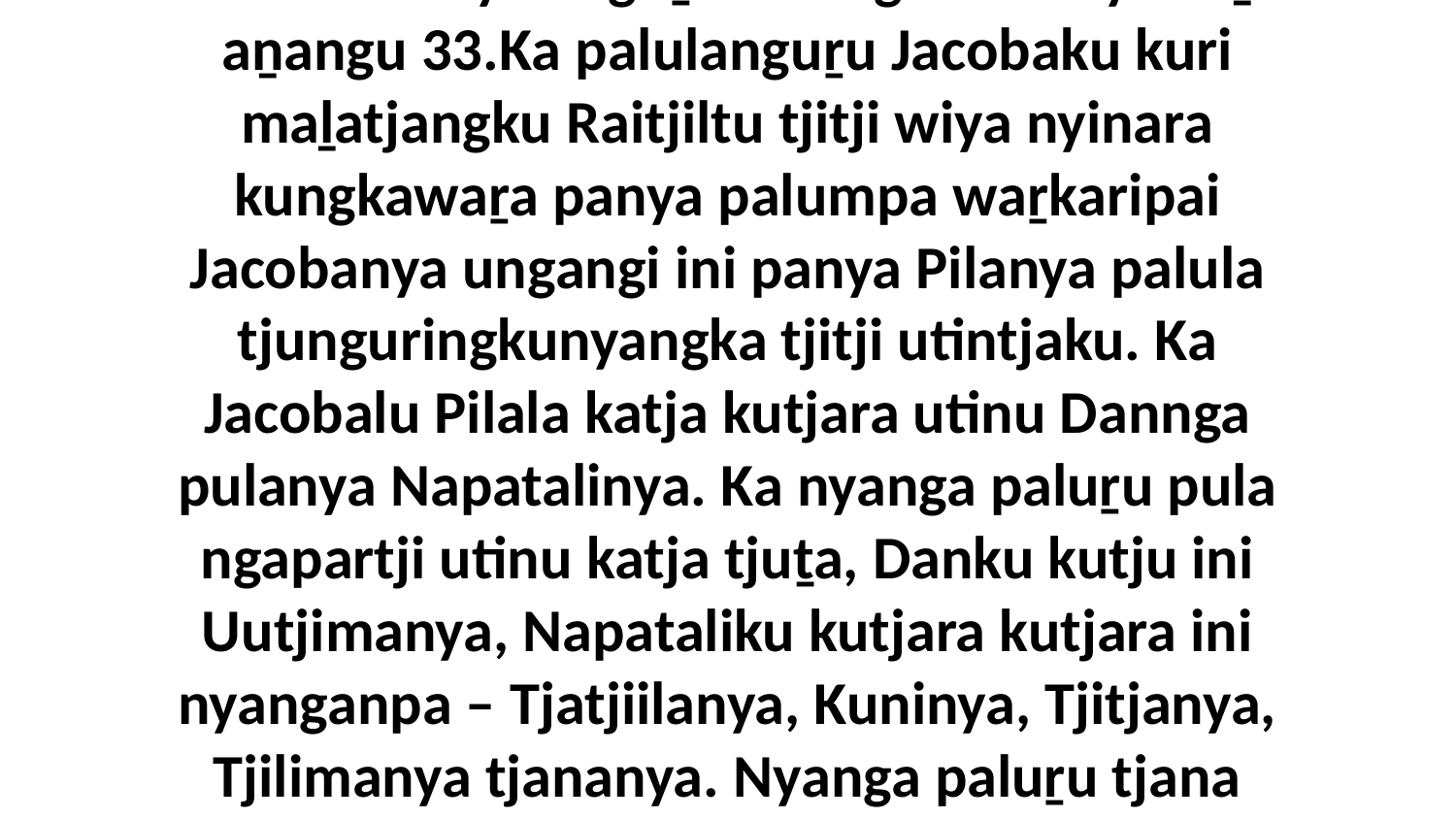

8-25 Tjana panya tjuṯa mulapa anu Itjipitalakutu Jacobaku walytjapiti. Panya Jacobaku kuri ngaṉmanyitjangku Liyalu kanyinu katja maṉkur-maṉkurpa munu uṉṯalpa kutju ini Tiinanya. Paluṟu panya Rupinnga-waraṟa kanyinu, ka paluṟu pininu Tjimiyannga, ka paluṟu pininu Levinya, ka paluṟu pininu Judah-nya, ka paluṟu pininu Itjakanya, ka paluṟu pininu Tjipulunnga, ka Tjipuluntu pininu kungka Tiinanya.Ka katja nyanga tjana katja tjuṯa ngapartji utinu Jacobaku pakaḻipiti. Rupintu katja kutjara kutjara utinu ini nyanganpa – Anakanya, Palunya, Itjuṟannga, Kaaminya tjananya. Ka Tjimiyantu katja maṉkur-maṉkurpa utinu ini nyanganpa – Tjimuwilnga, Tjaminnga, Awutanya, Tjakinnga, Tjuuwanya, Tjuulanya tjananya. Ka Levilu utinu katja maṉkurpa ini nyanganpa – Kiitjannga, Kawatjanya, Miṟaṟainya tjananya. Ka Judah-lu utinu katja maṉkur-kutjara ini nyanganpa – Tjilanya, Piṟitjinya, Tjiṟanya tjananya. (Palu palumpa katja kutjara ngaṉmanypa wiyaringu ngura panya Kainanta ini nyanganpa – Uurnga pula Anannga.) Ka Itjakalu katja kutjara kutjara utinu ini nyanganpa – Tulanya, Puwanya, Tjatjupanya, Tjimuṟannga tjananya. Ka Tjipuluntu katja maṉkurpa utinu ini nyanganpa – Tjiṟitanya, Iilannga, Tjaalilnga tjananya. Aṉangu nyanga paluṟu tjana uwankara Liyalanguṟu utiringu Tiinanya kuḻu aṉangu 33.Ka palulanguṟu Jacobaku kuri maḻatjangku Raitjiltu tjitji wiya nyinara kungkawaṟa panya palumpa waṟkaripai Jacobanya ungangi ini panya Pilanya palula tjunguringkunyangka tjitji utintjaku. Ka Jacobalu Pilala katja kutjara utinu Dannga pulanya Napatalinya. Ka nyanga paluṟu pula ngapartji utinu katja tjuṯa, Danku kutju ini Uutjimanya, Napataliku kutjara kutjara ini nyanganpa – Tjatjiilanya, Kuninya, Tjitjanya, Tjilimanya tjananya. Nyanga paluṟu tjana panya Raitjilku ngaṉatinguṟu Pilalanguṟu utiringu aṉangu 7.Ka palulanguṟu Liyalu kungkawaṟa panya palumpa waṟkaripai Jacobanya ungangi ini panya Tjilpanya palula tjunguringkunyangka tjitji utintjaku. Ka paluṟu kanyinu katja kutjara Kaatanya munu Atjanya. Ka Kaatalu utinu katja maṉkur-kutjara kutjara ini nyanganpa – Tjipannga, Aakinya, Tjuninya, Itjipannga, Iṟinya, Aṟatanya, Aṟilinya tjananya. Ka Atjalu utinu katja kutjara kutjara ini nyanganpa – Iminanya, Itjipanya, Itjipinya, Piṟiyanya tjananya munu uṉṯalpa kutju ini Tjiṟanya. Ka Atjaku katja kutjungku Piṟiyalu katja kutjara ngapartji utinu Atjaku pakaḻi kutjara ini nyanganpa – Iipanya pulanya Malkiyilnga. Nyanga paluṟu tjana panya Liyaku ngaṉatinguṟu Tjilpalanguṟu utiringu aṉangu 16.Ka palulanguṟu Jacobalu katja kutjara utinu Raitjilta panya Josephanya pulanya Pintjimannga. Ka Josephalu ngura panya Itjipitala katja kutjara utinu palumpa kuringka ini Atjinatjala. Katja paluṟu pula panya ini nyanganpa – Manatjanya munu Ipuṟaimanya. Ka Pintjimantu utinu katja tjuṯa mulapa 10-pa ngura nyara Kainanta nyinaralpi ini nyanganpa – Pilanya, Pikanya, Atjapilanya, Kiranya, Naimannga, Iiyinya, Ratjunya, Mupiminya, Uupiminya, Aatanya tjananya. Nyanga paluṟu tjana Raitjiltanguṟu utiringu aṉangu 14.